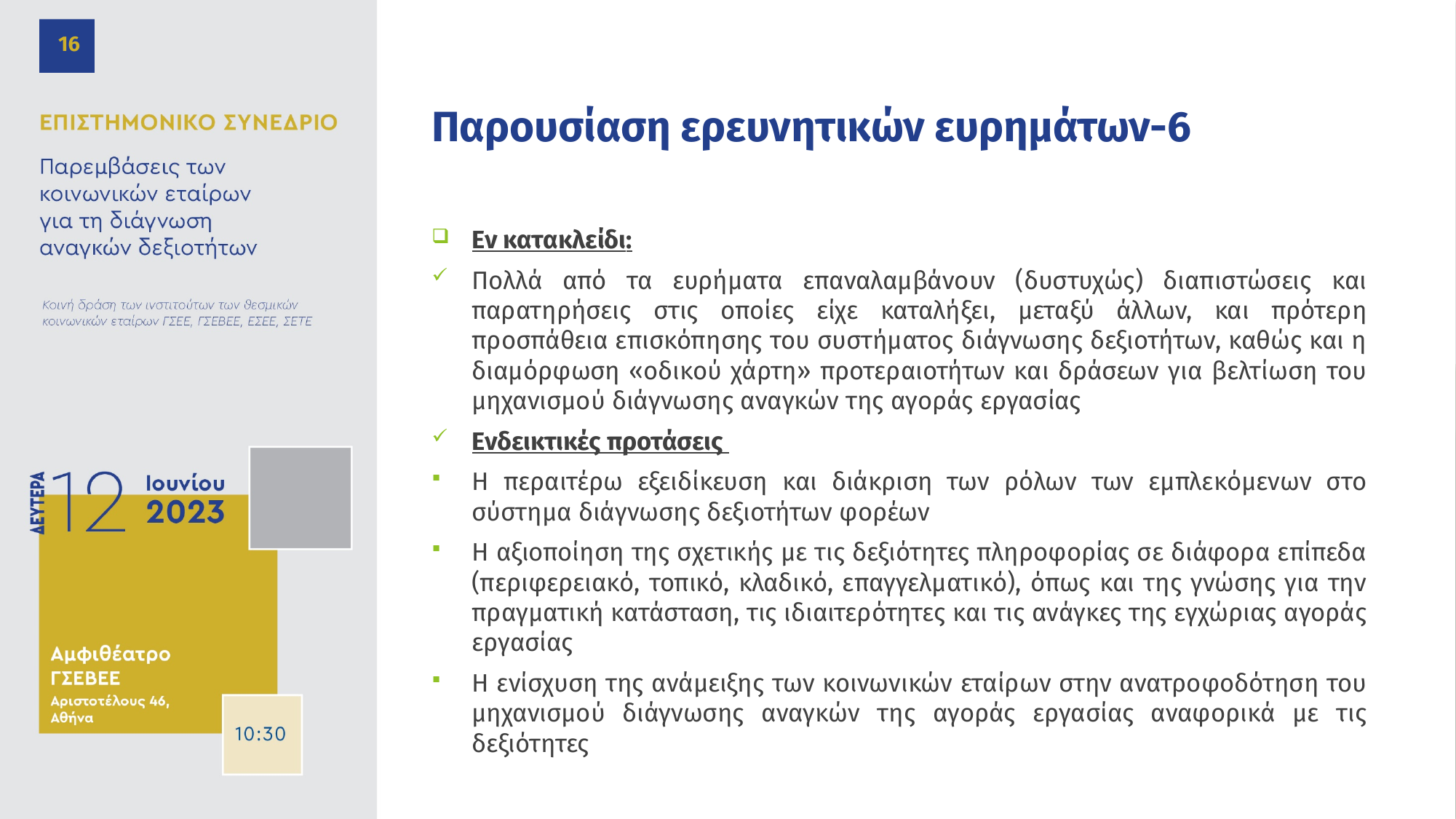

16
# Παρουσίαση ερευνητικών ευρημάτων-6
Εν κατακλείδι:
Πολλά από τα ευρήματα επαναλαμβάνουν (δυστυχώς) διαπιστώσεις και παρατηρήσεις στις οποίες είχε καταλήξει, μεταξύ άλλων, και πρότερη προσπάθεια επισκόπησης του συστήματος διάγνωσης δεξιοτήτων, καθώς και η διαμόρφωση «οδικού χάρτη» προτεραιοτήτων και δράσεων για βελτίωση του μηχανισμού διάγνωσης αναγκών της αγοράς εργασίας
Ενδεικτικές προτάσεις
Η περαιτέρω εξειδίκευση και διάκριση των ρόλων των εμπλεκόμενων στο σύστημα διάγνωσης δεξιοτήτων φορέων
Η αξιοποίηση της σχετικής με τις δεξιότητες πληροφορίας σε διάφορα επίπεδα (περιφερειακό, τοπικό, κλαδικό, επαγγελματικό), όπως και της γνώσης για την πραγματική κατάσταση, τις ιδιαιτερότητες και τις ανάγκες της εγχώριας αγοράς εργασίας
Η ενίσχυση της ανάμειξης των κοινωνικών εταίρων στην ανατροφοδότηση του μηχανισμού διάγνωσης αναγκών της αγοράς εργασίας αναφορικά με τις δεξιότητες